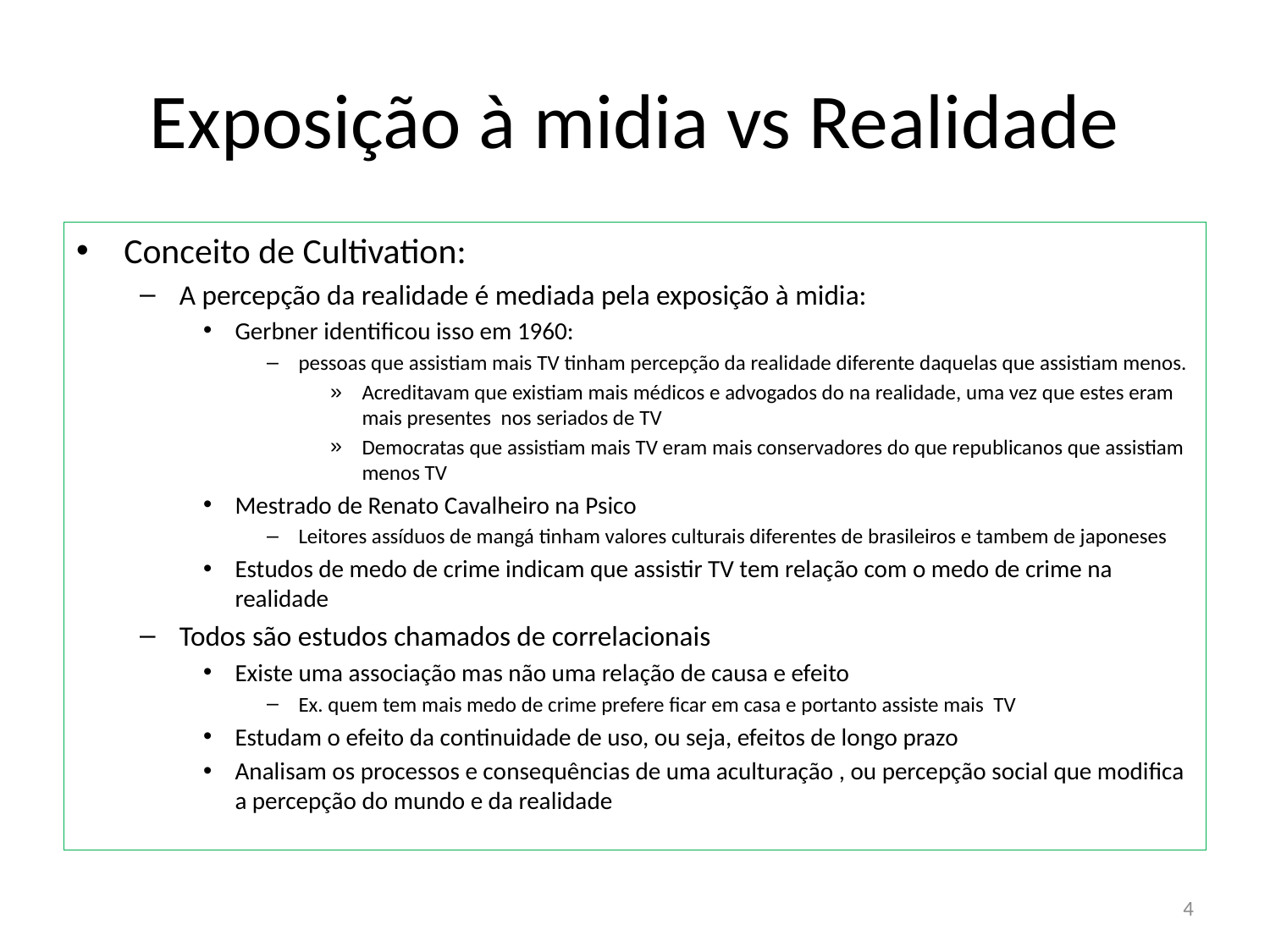

# Exposição à midia vs Realidade
Conceito de Cultivation:
A percepção da realidade é mediada pela exposição à midia:
Gerbner identificou isso em 1960:
pessoas que assistiam mais TV tinham percepção da realidade diferente daquelas que assistiam menos.
Acreditavam que existiam mais médicos e advogados do na realidade, uma vez que estes eram mais presentes  nos seriados de TV
Democratas que assistiam mais TV eram mais conservadores do que republicanos que assistiam  menos TV
Mestrado de Renato Cavalheiro na Psico
Leitores assíduos de mangá tinham valores culturais diferentes de brasileiros e tambem de japoneses
Estudos de medo de crime indicam que assistir TV tem relação com o medo de crime na realidade
Todos são estudos chamados de correlacionais
Existe uma associação mas não uma relação de causa e efeito
Ex. quem tem mais medo de crime prefere ficar em casa e portanto assiste mais  TV
Estudam o efeito da continuidade de uso, ou seja, efeitos de longo prazo
Analisam os processos e consequências de uma aculturação , ou percepção social que modifica a percepção do mundo e da realidade
4